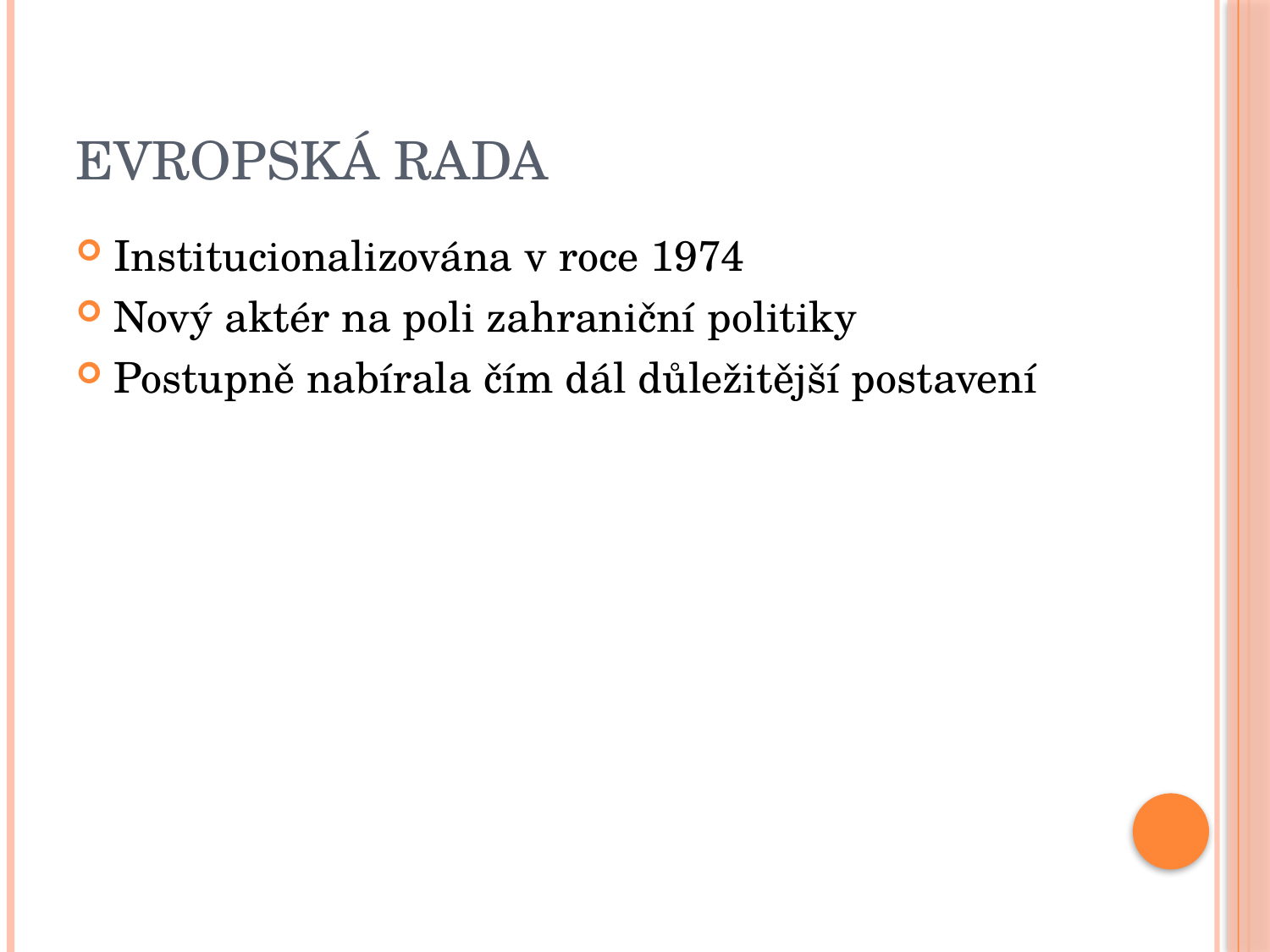

# Evropská rada
Institucionalizována v roce 1974
Nový aktér na poli zahraniční politiky
Postupně nabírala čím dál důležitější postavení